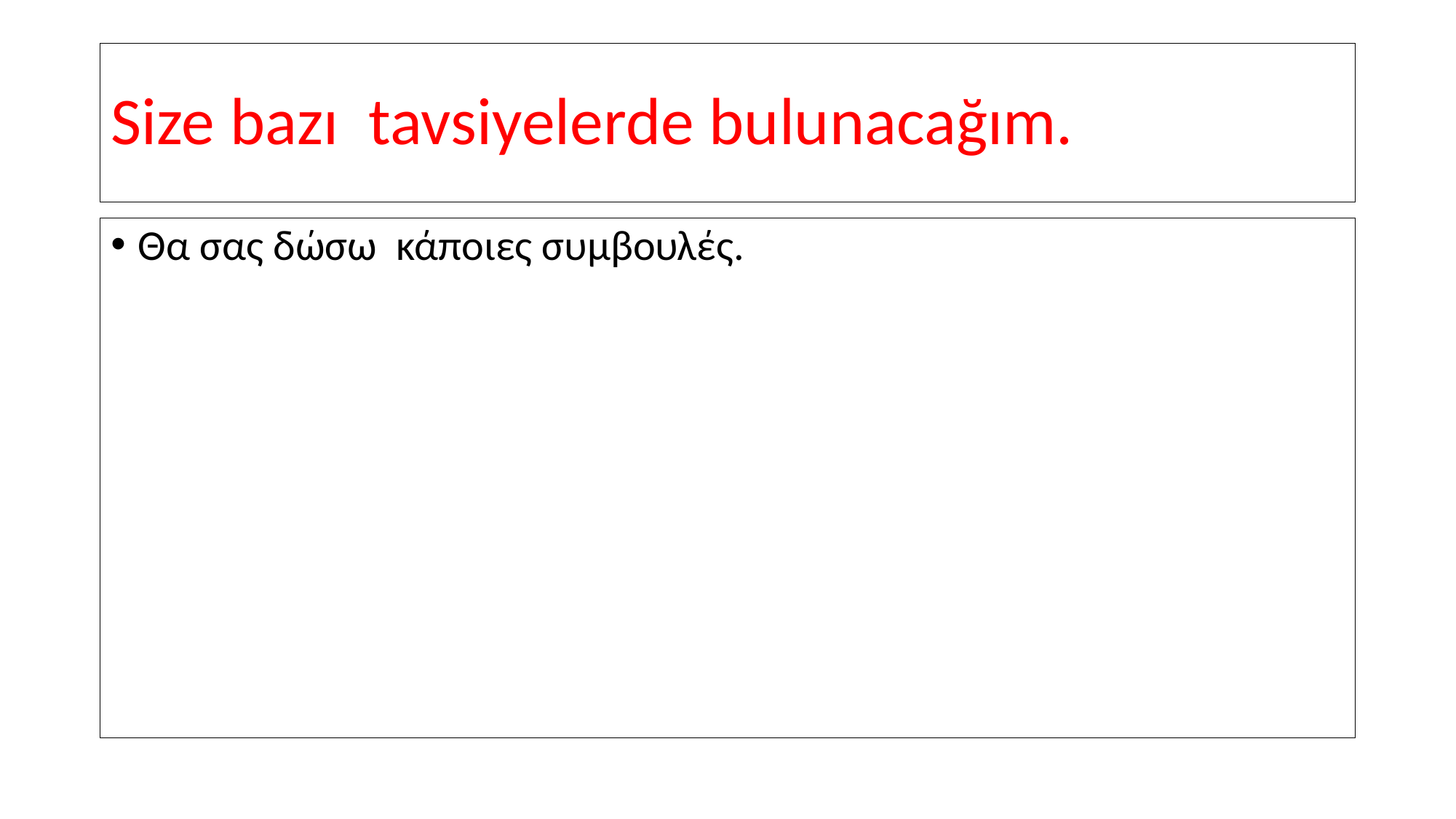

# Size bazı  tavsiyelerde bulunacağım.
Θα σας δώσω  κάποιες συμβουλές.